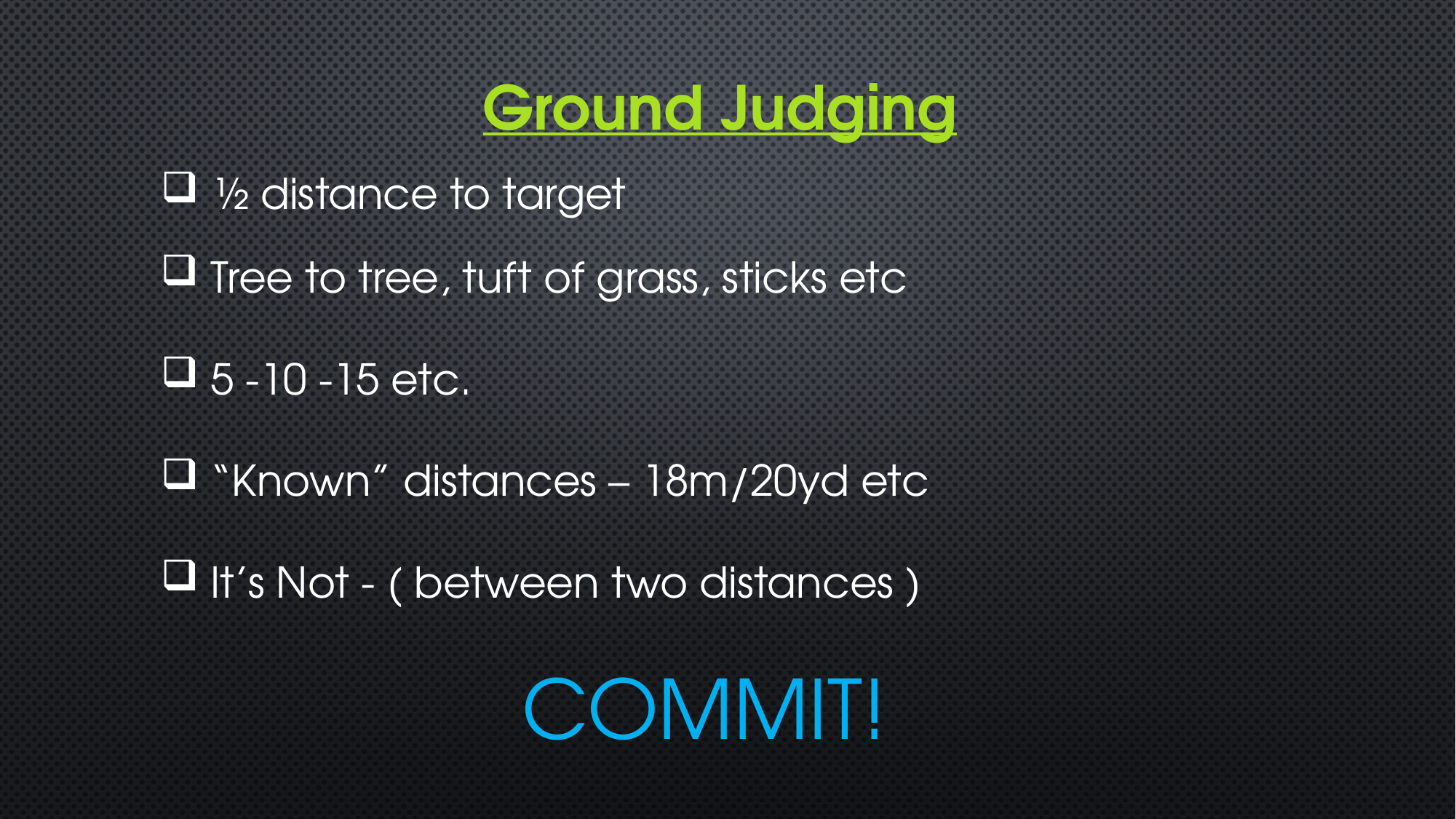

Ground Judging
 ½ distance to target
 Tree to tree, tuft of grass, sticks etc
 5 -10 -15 etc.
 “Known” distances – 18m/20yd etc
 It’s Not - ( between two distances )
COMMIT!